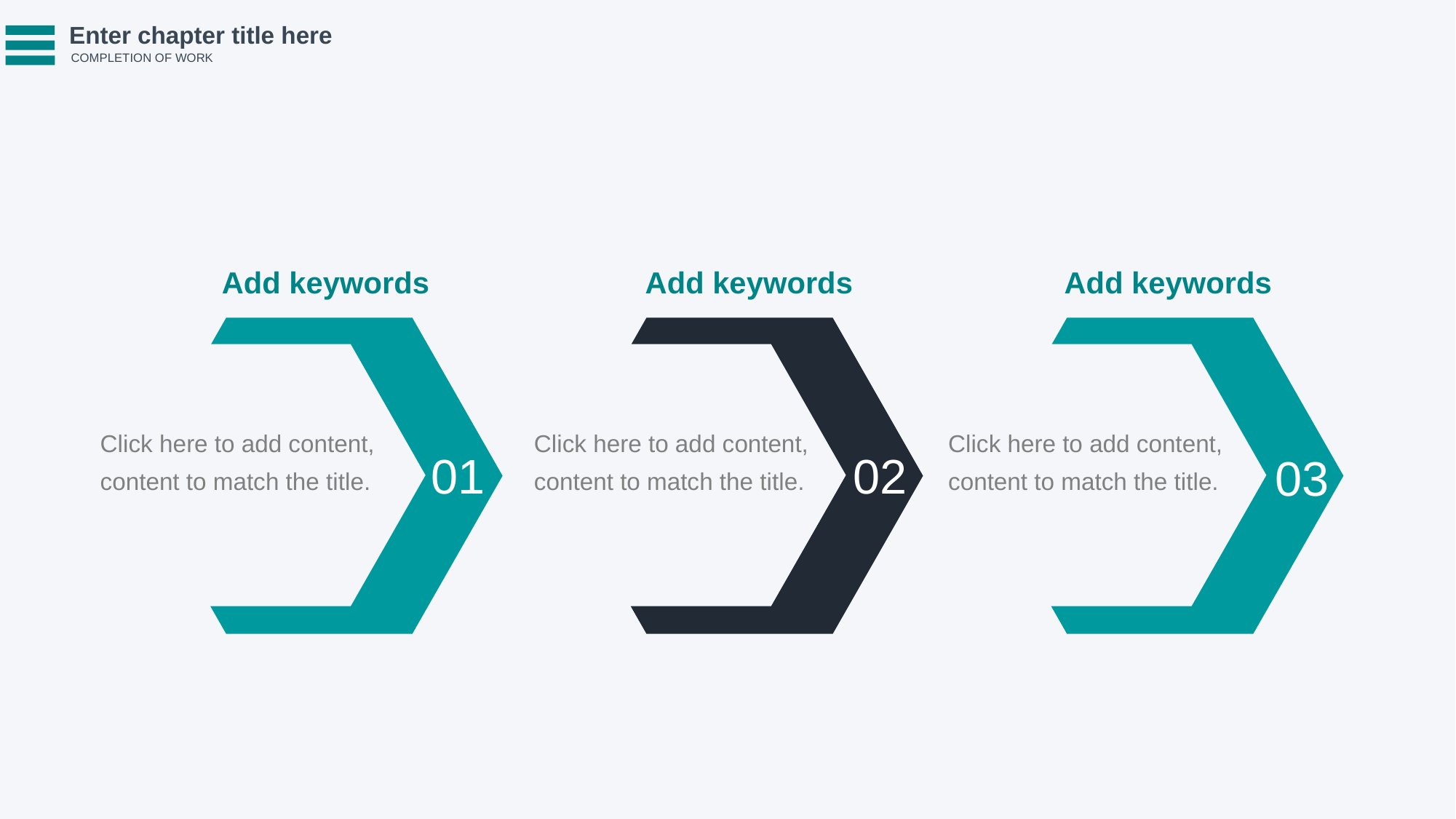

Enter chapter title here

COMPLETION OF WORK
Add keywords
Add keywords
Add keywords

01

02

03
Click here to add content, content to match the title.
Click here to add content, content to match the title.
Click here to add content, content to match the title.